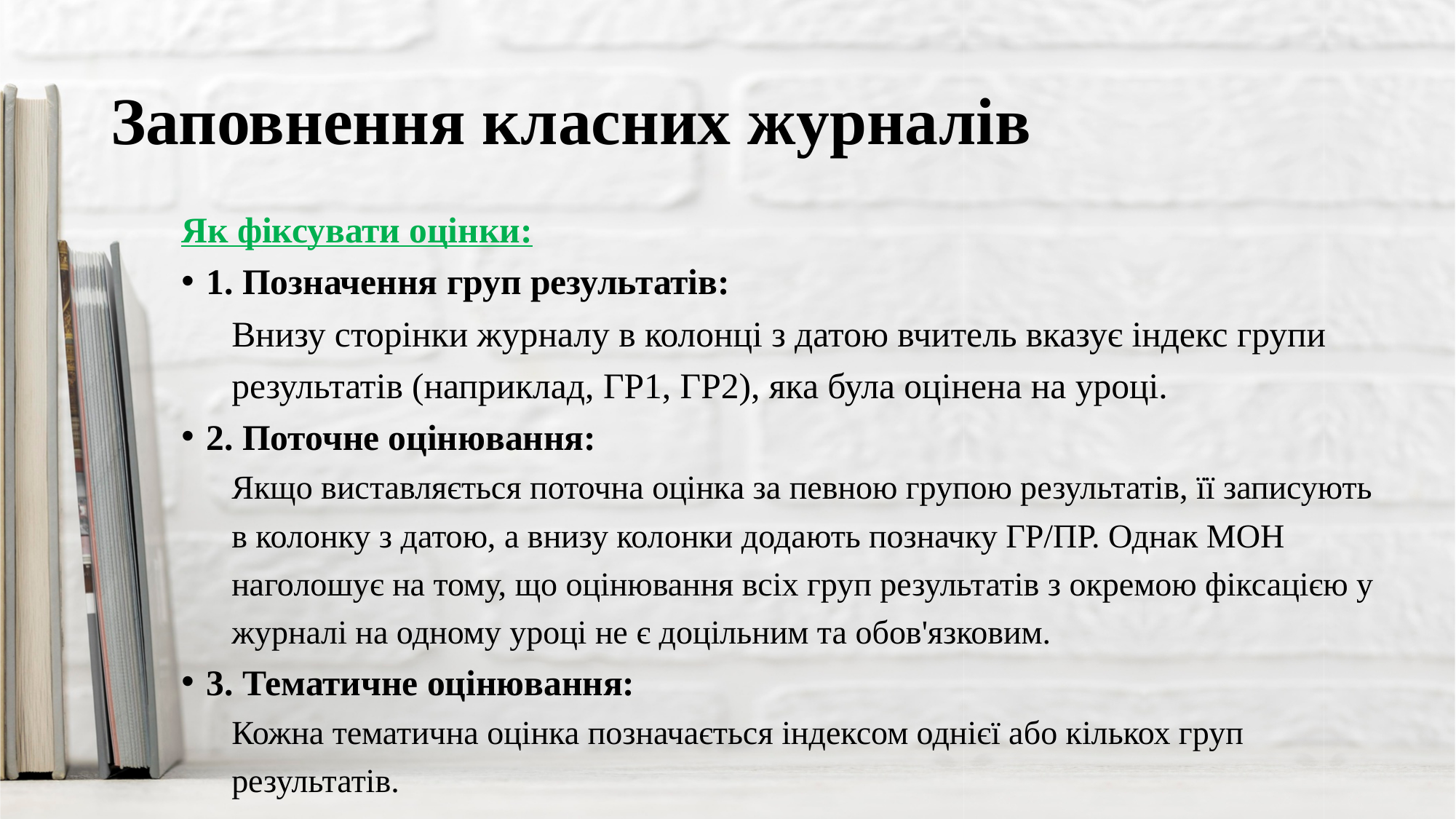

# Заповнення класних журналів

Як фіксувати оцінки:
1. Позначення груп результатів:
Внизу сторінки журналу в колонці з датою вчитель вказує індекс групи результатів (наприклад, ГР1, ГР2), яка була оцінена на уроці.
2. Поточне оцінювання:
Якщо виставляється поточна оцінка за певною групою результатів, її записують в колонку з датою, а внизу колонки додають позначку ГР/ПР. Однак МОН наголошує на тому, що оцінювання всіх груп результатів з окремою фіксацією у журналі на одному уроці не є доцільним та обов'язковим.
3. Тематичне оцінювання:
Кожна тематична оцінка позначається індексом однієї або кількох груп результатів.